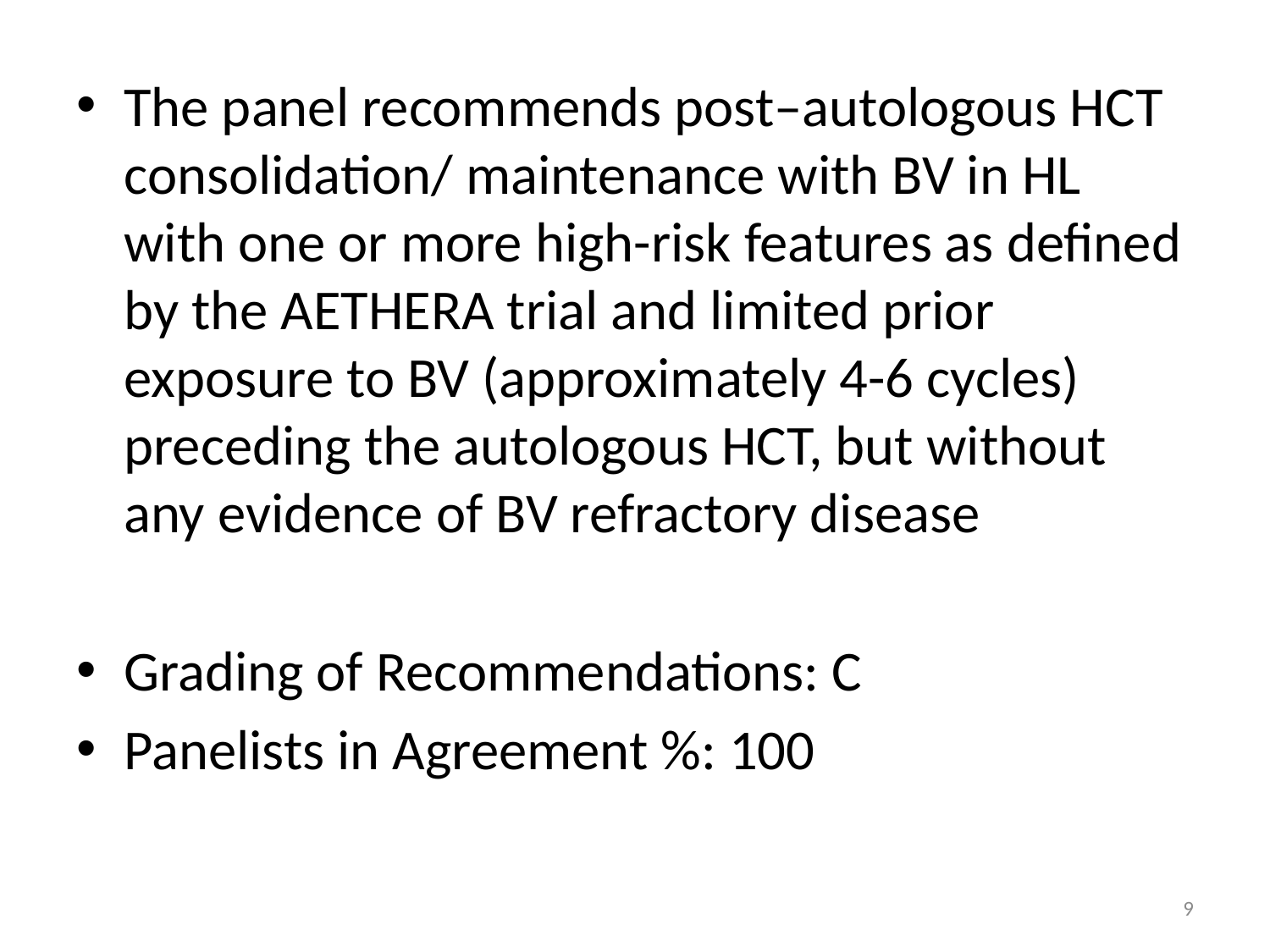

The panel recommends post–autologous HCT consolidation/ maintenance with BV in HL with one or more high-risk features as defined by the AETHERA trial and limited prior exposure to BV (approximately 4-6 cycles) preceding the autologous HCT, but without any evidence of BV refractory disease

Grading of Recommendations: C
Panelists in Agreement %: 100

9